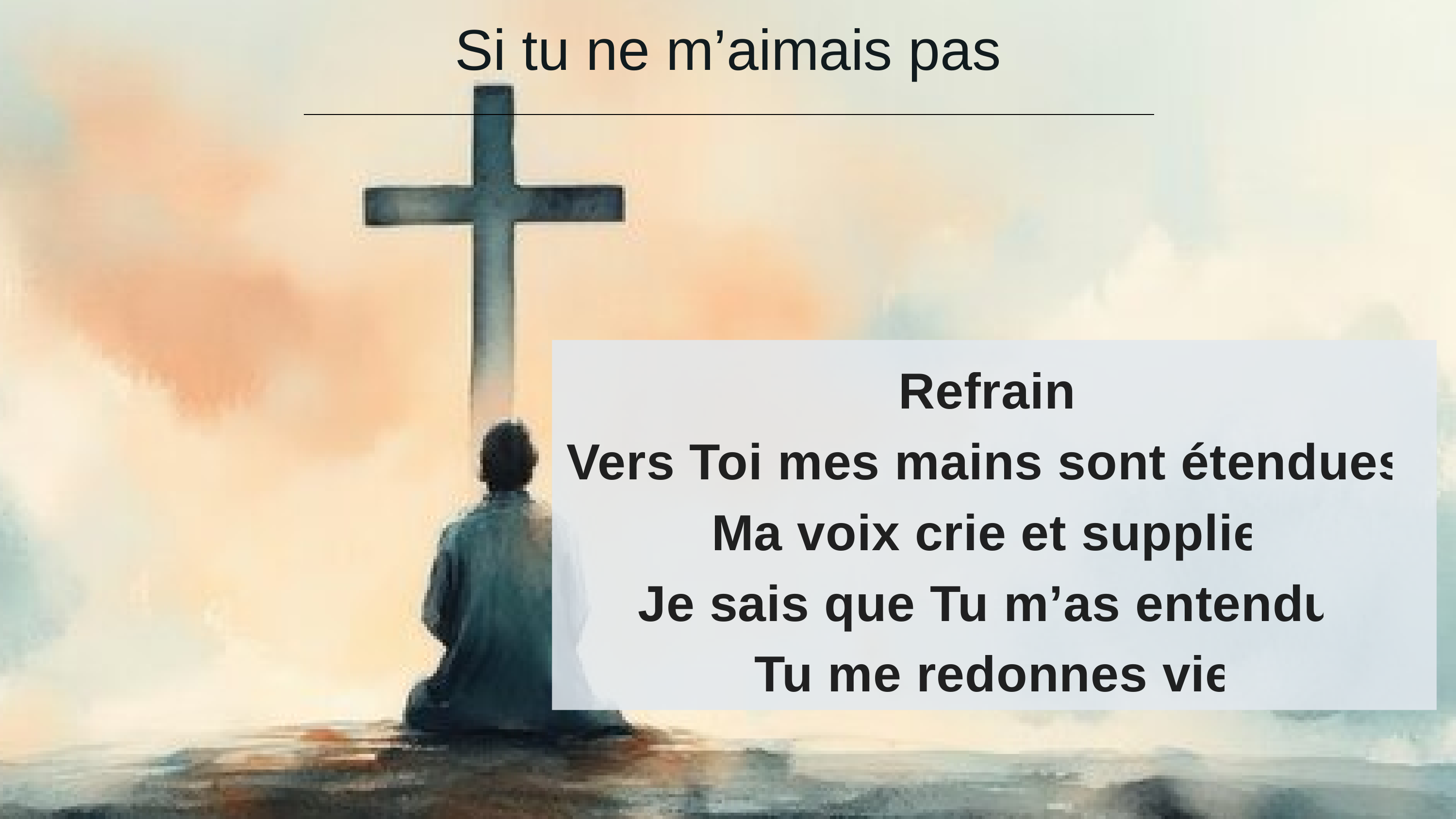

Si tu ne m’aimais pas

Refrain
Vers Toi mes mains sont étendues
Ma voix crie et supplie
Je sais que Tu m’as entendu
Tu me redonnes vie